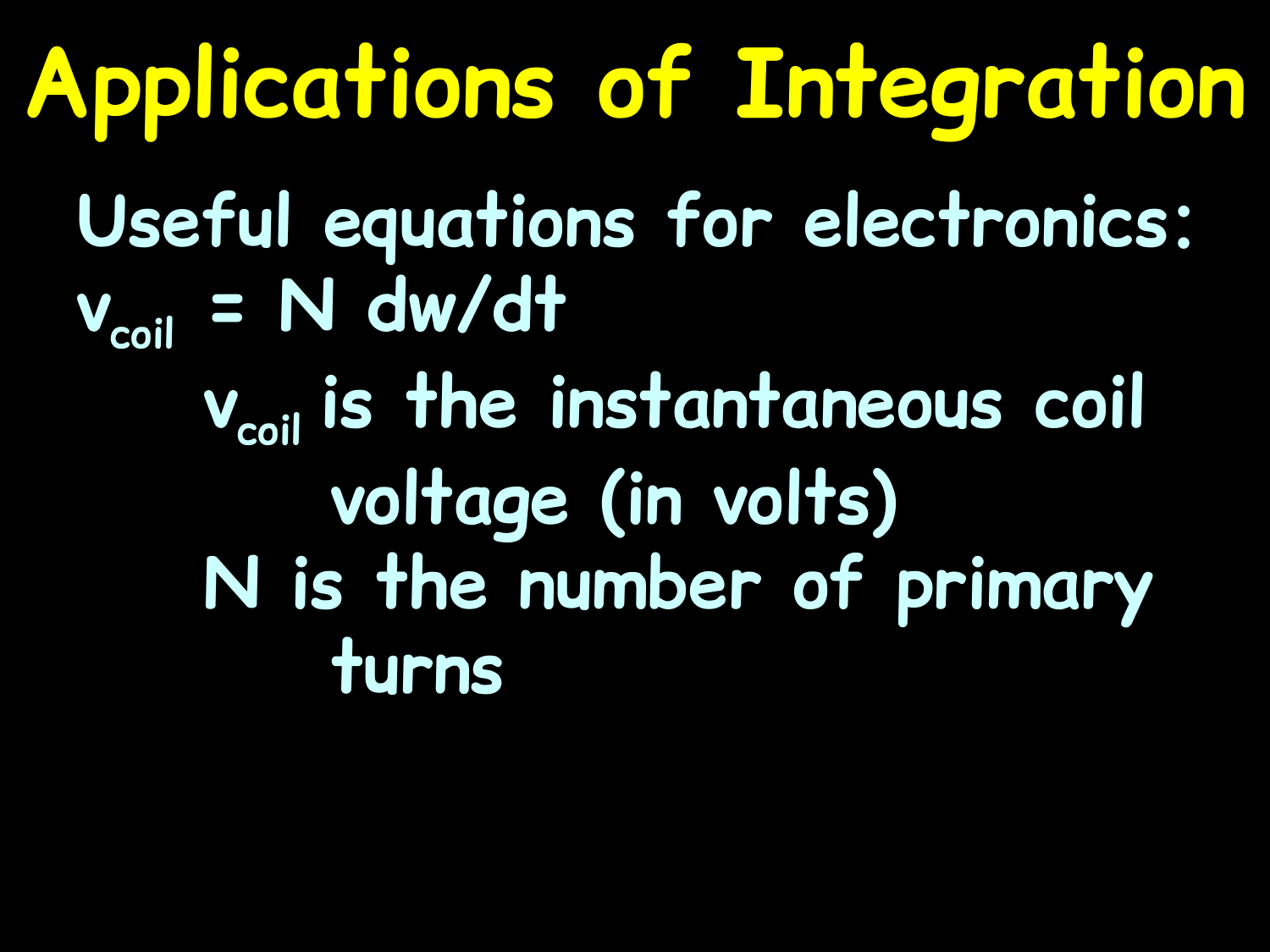

# Applications of Integration
Useful equations for electronics:
vcoil = N dw/dt
	vcoil is the instantaneous coil
		voltage (in volts)
	N is the number of primary
		turns